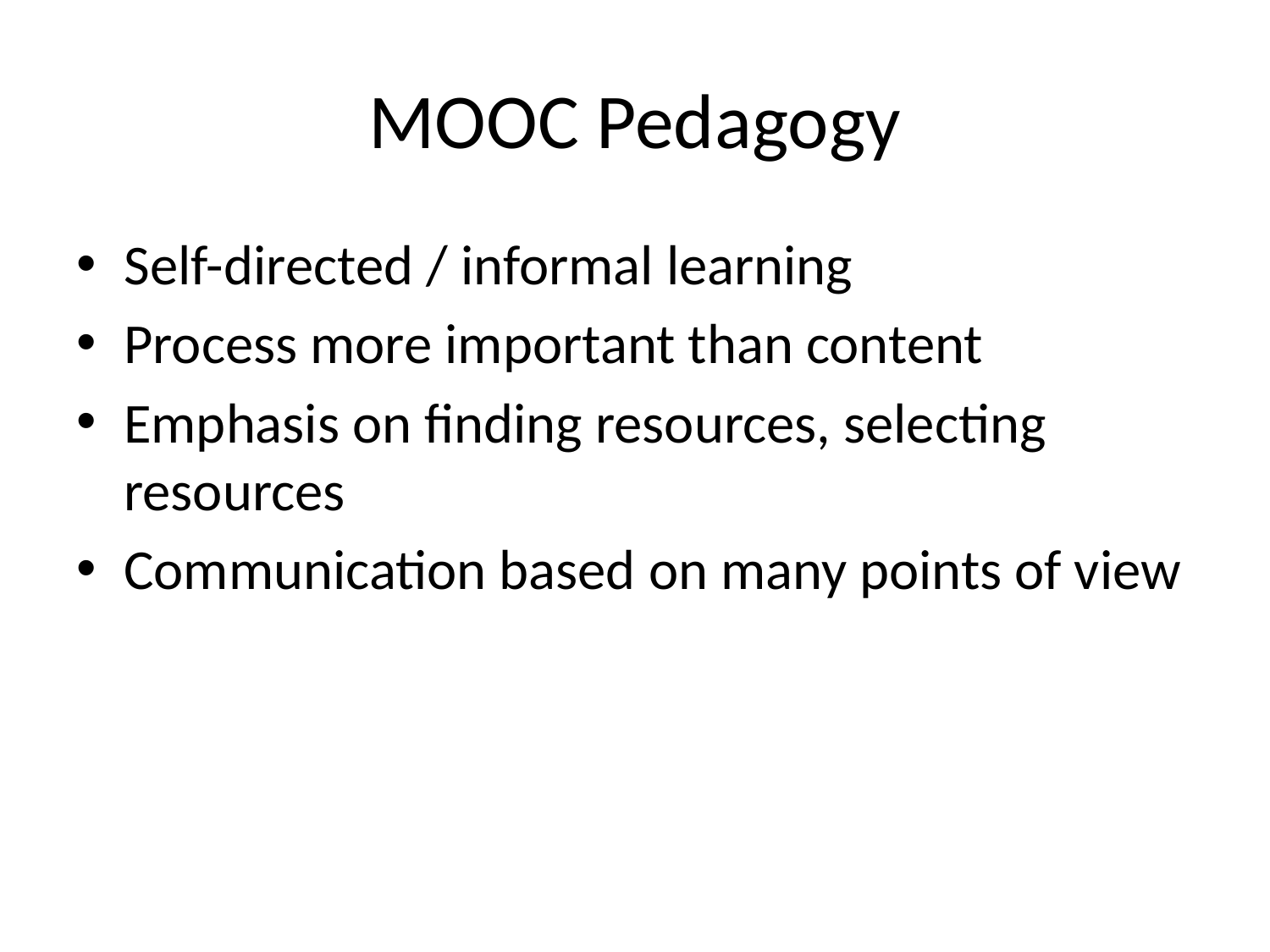

# MOOC Pedagogy
Self-directed / informal learning
Process more important than content
Emphasis on finding resources, selecting resources
Communication based on many points of view